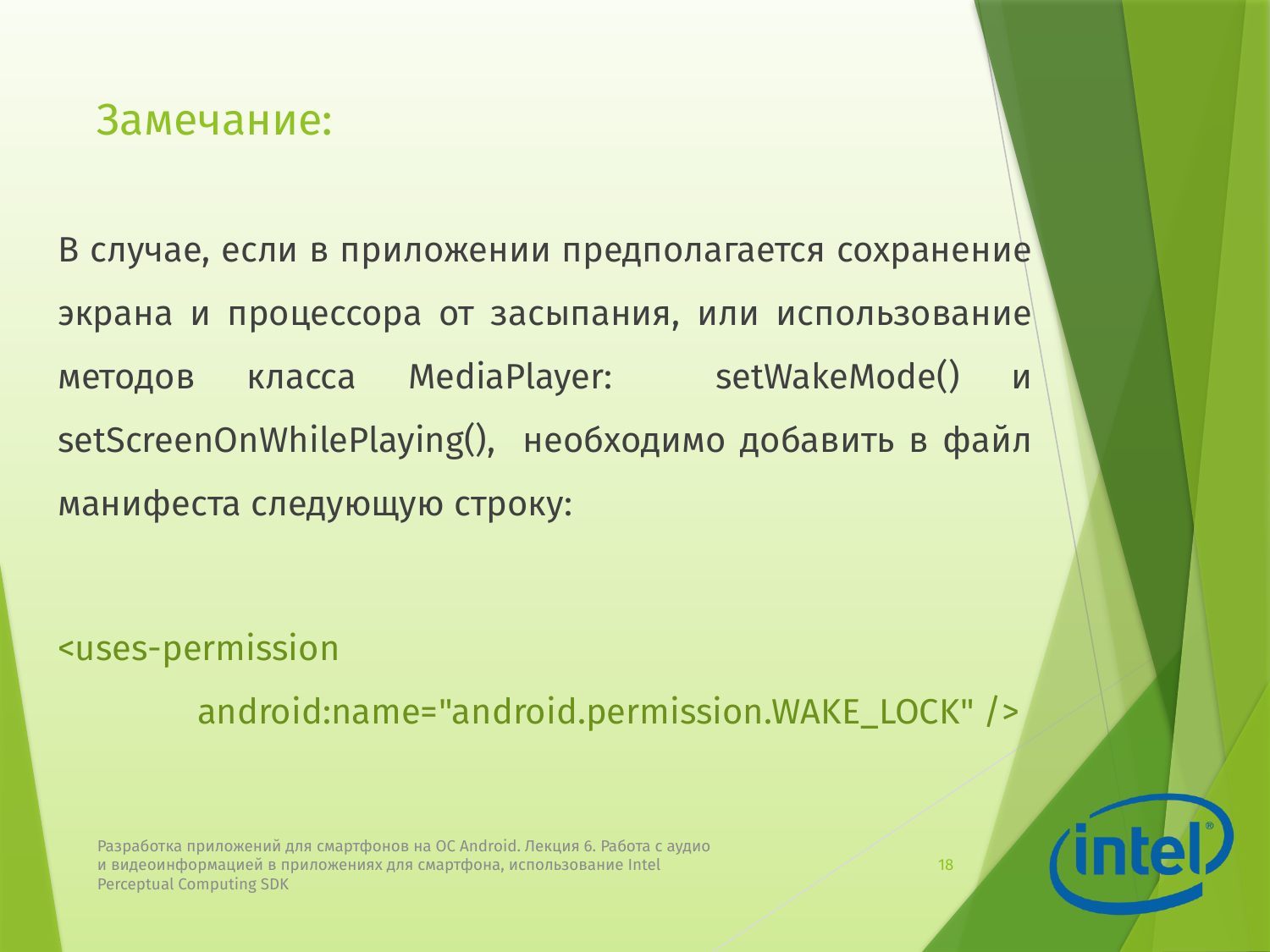

# Замечание:
В случае, если в приложении предполагается сохранение экрана и процессора от засыпания, или использование методов класса MediaPlayer:  setWakeMode() и setScreenOnWhilePlaying(),  необходимо добавить в файл манифеста следующую строку:

<uses-permission
               android:name="android.permission.WAKE_LOCK" />

Разработка приложений для смартфонов на ОС Android. Лекция 6. Работа с аудио и видеоинформацией в приложениях для смартфона, использование Intel Perceptual Computing SDK
18